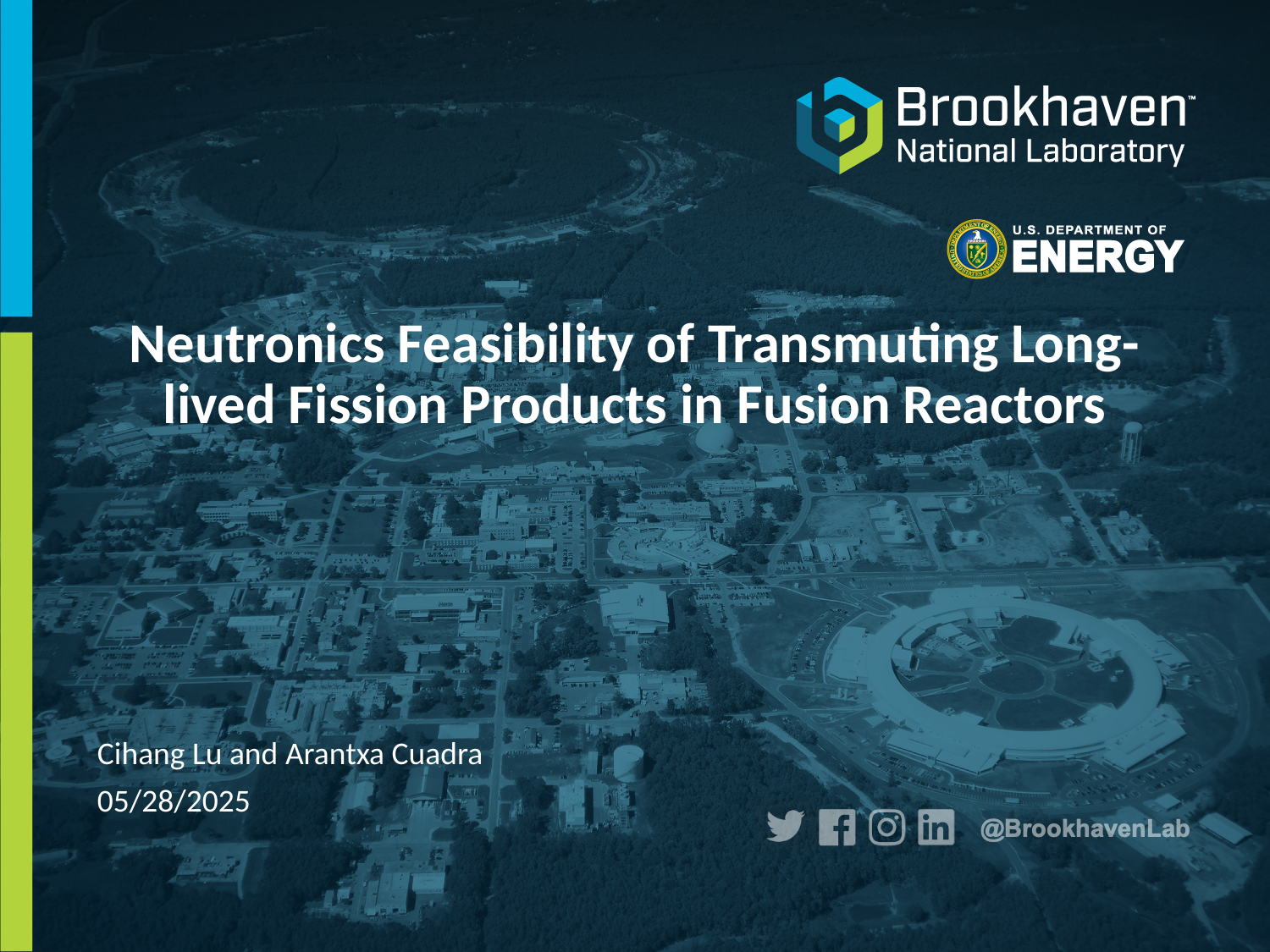

# Neutronics Feasibility of Transmuting Long-lived Fission Products in Fusion Reactors
Cihang Lu and Arantxa Cuadra
05/28/2025